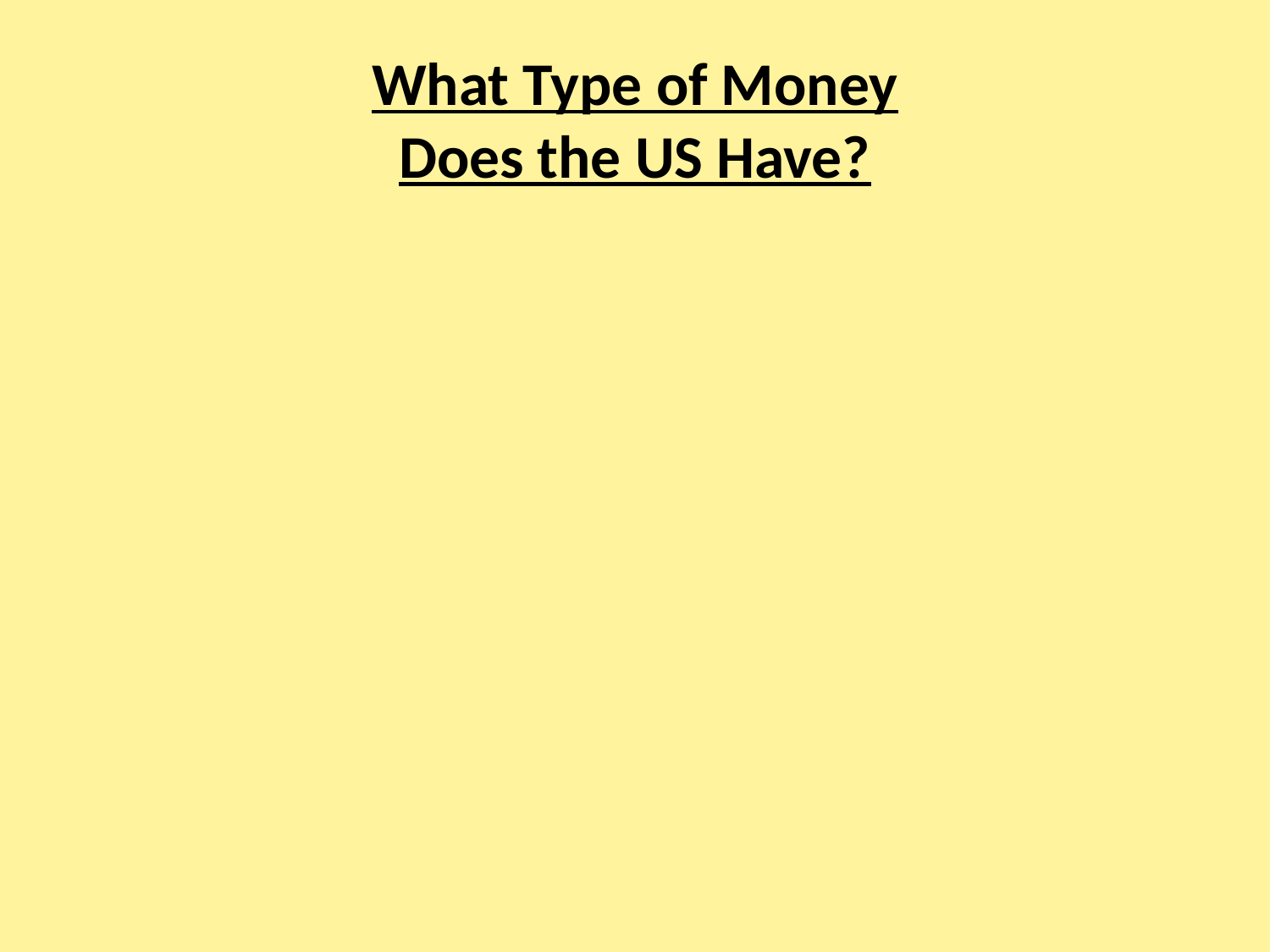

# What Type of Money Does the US Have?